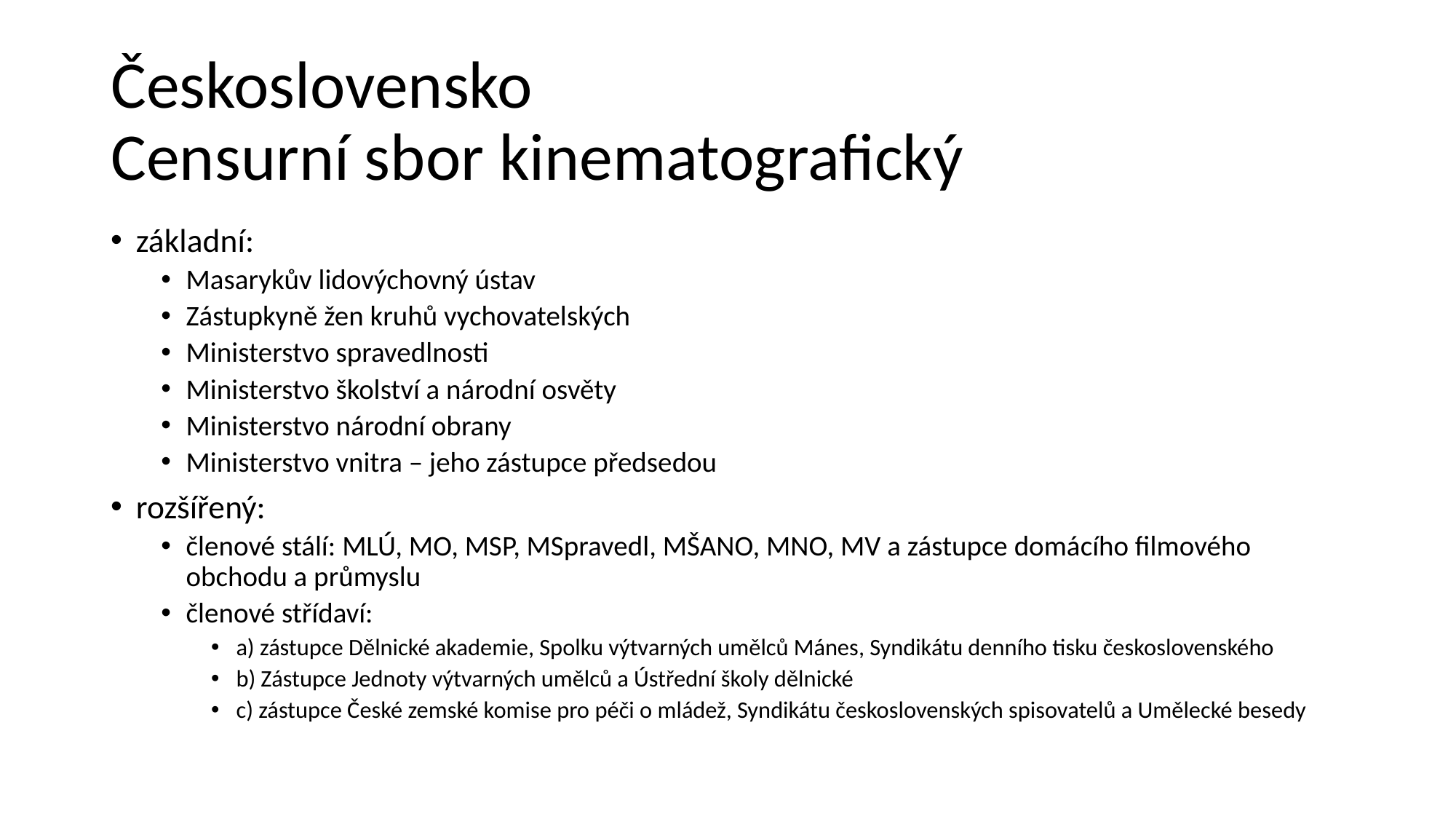

# Československo Censurní sbor kinematografický
základní:
Masarykův lidovýchovný ústav
Zástupkyně žen kruhů vychovatelských
Ministerstvo spravedlnosti
Ministerstvo školství a národní osvěty
Ministerstvo národní obrany
Ministerstvo vnitra – jeho zástupce předsedou
rozšířený:
členové stálí: MLÚ, MO, MSP, MSpravedl, MŠANO, MNO, MV a zástupce domácího filmového obchodu a průmyslu
členové střídaví:
a) zástupce Dělnické akademie, Spolku výtvarných umělců Mánes, Syndikátu denního tisku československého
b) Zástupce Jednoty výtvarných umělců a Ústřední školy dělnické
c) zástupce České zemské komise pro péči o mládež, Syndikátu československých spisovatelů a Umělecké besedy